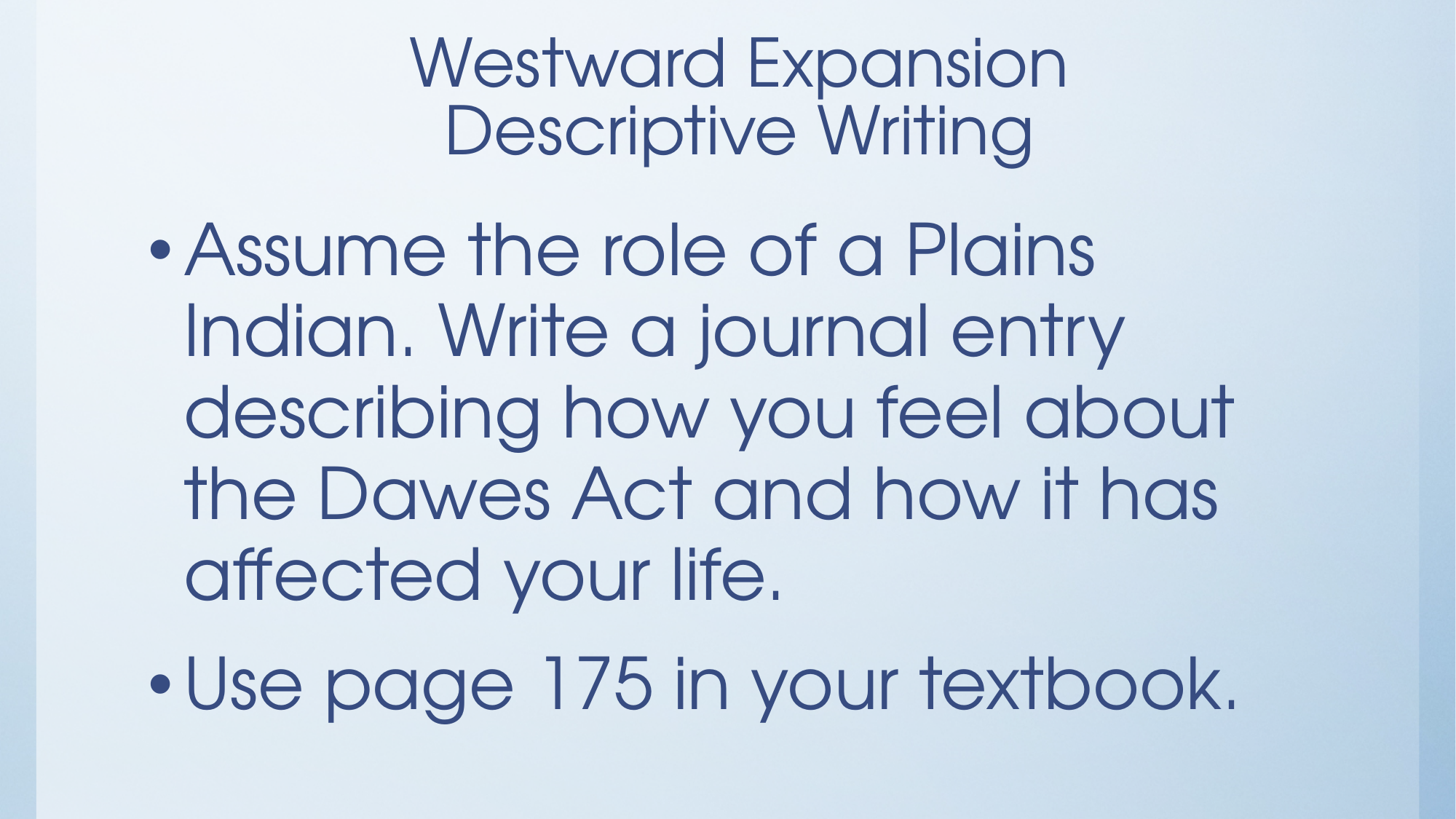

# Westward Expansion Descriptive Writing
Assume the role of a Plains Indian. Write a journal entry describing how you feel about the Dawes Act and how it has affected your life.
Use page 175 in your textbook.